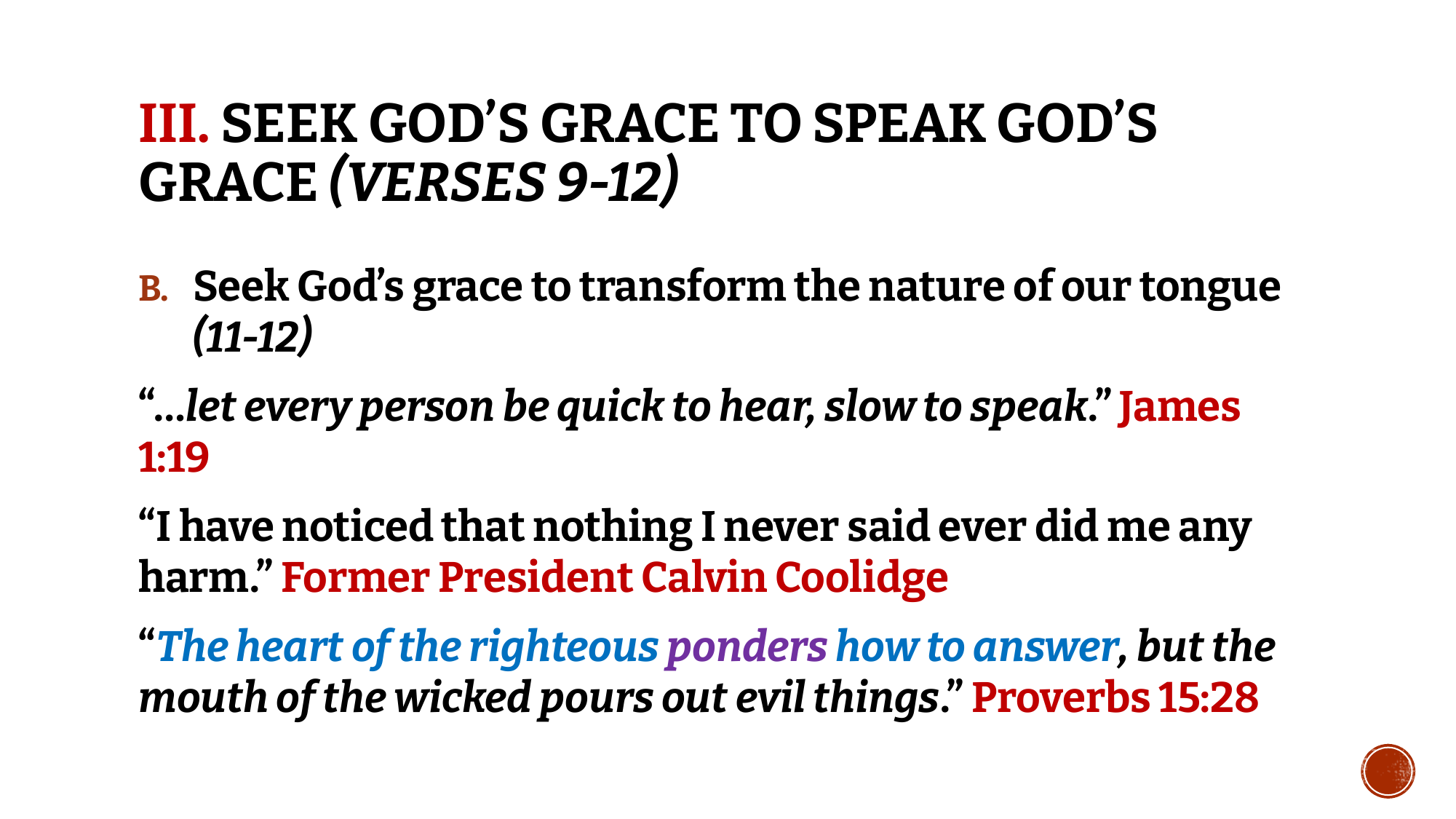

# III. Seek God’s grace to speak God’s grace (verses 9-12)
Seek God’s grace to transform the nature of our tongue (11-12)
“…let every person be quick to hear, slow to speak.” James 1:19
“I have noticed that nothing I never said ever did me any harm.” Former President Calvin Coolidge
“The heart of the righteous ponders how to answer, but the mouth of the wicked pours out evil things.” Proverbs 15:28